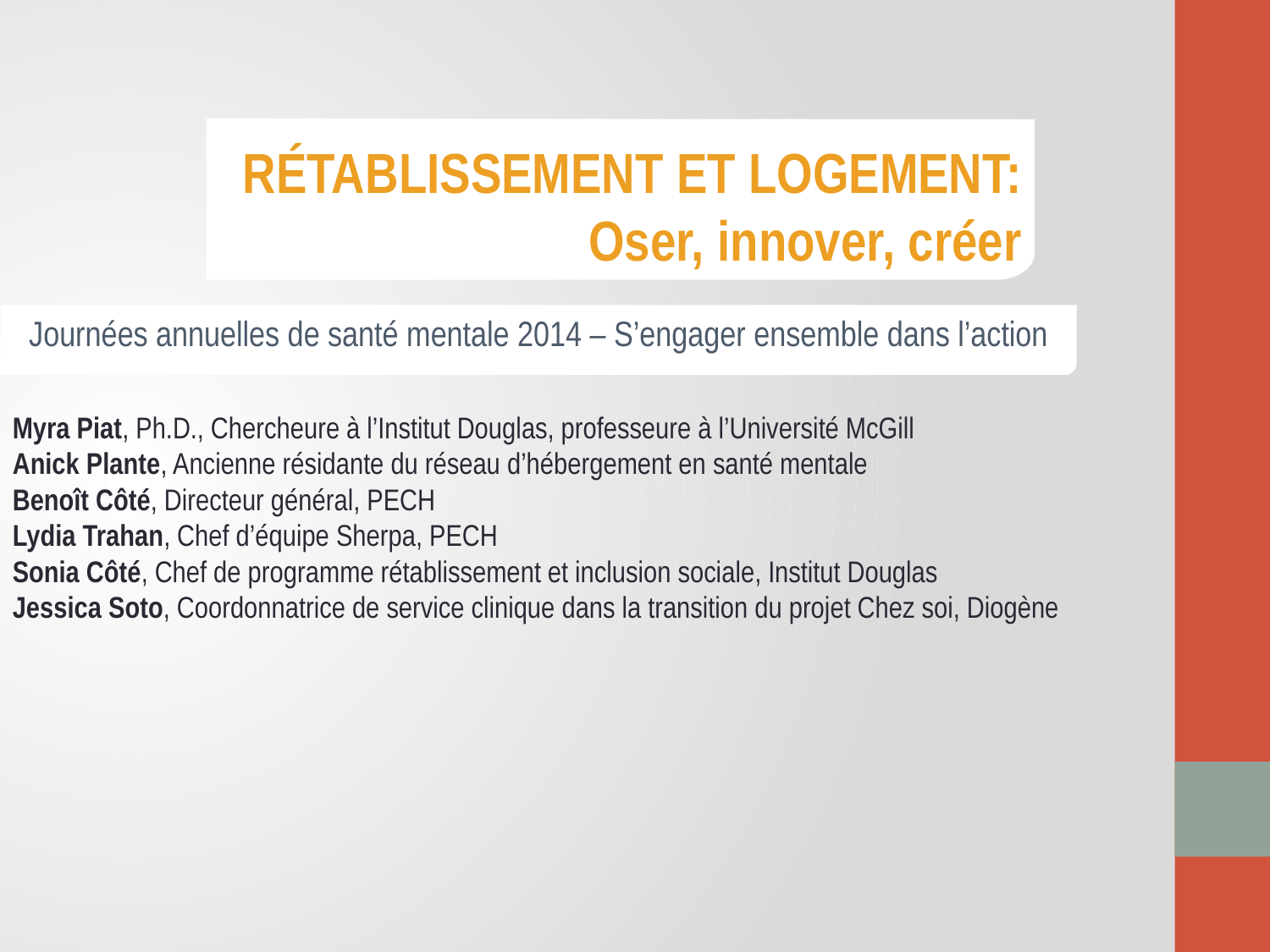

RÉTABLISSEMENT ET LOGEMENT:
Oser, innover, créer
Journées annuelles de santé mentale 2014 – S’engager ensemble dans l’action
Myra Piat, Ph.D., Chercheure à l’Institut Douglas, professeure à l’Université McGill
Anick Plante, Ancienne résidante du réseau d’hébergement en santé mentale
Benoît Côté, Directeur général, PECH
Lydia Trahan, Chef d’équipe Sherpa, PECH
Sonia Côté, Chef de programme rétablissement et inclusion sociale, Institut Douglas
Jessica Soto, Coordonnatrice de service clinique dans la transition du projet Chez soi, Diogène